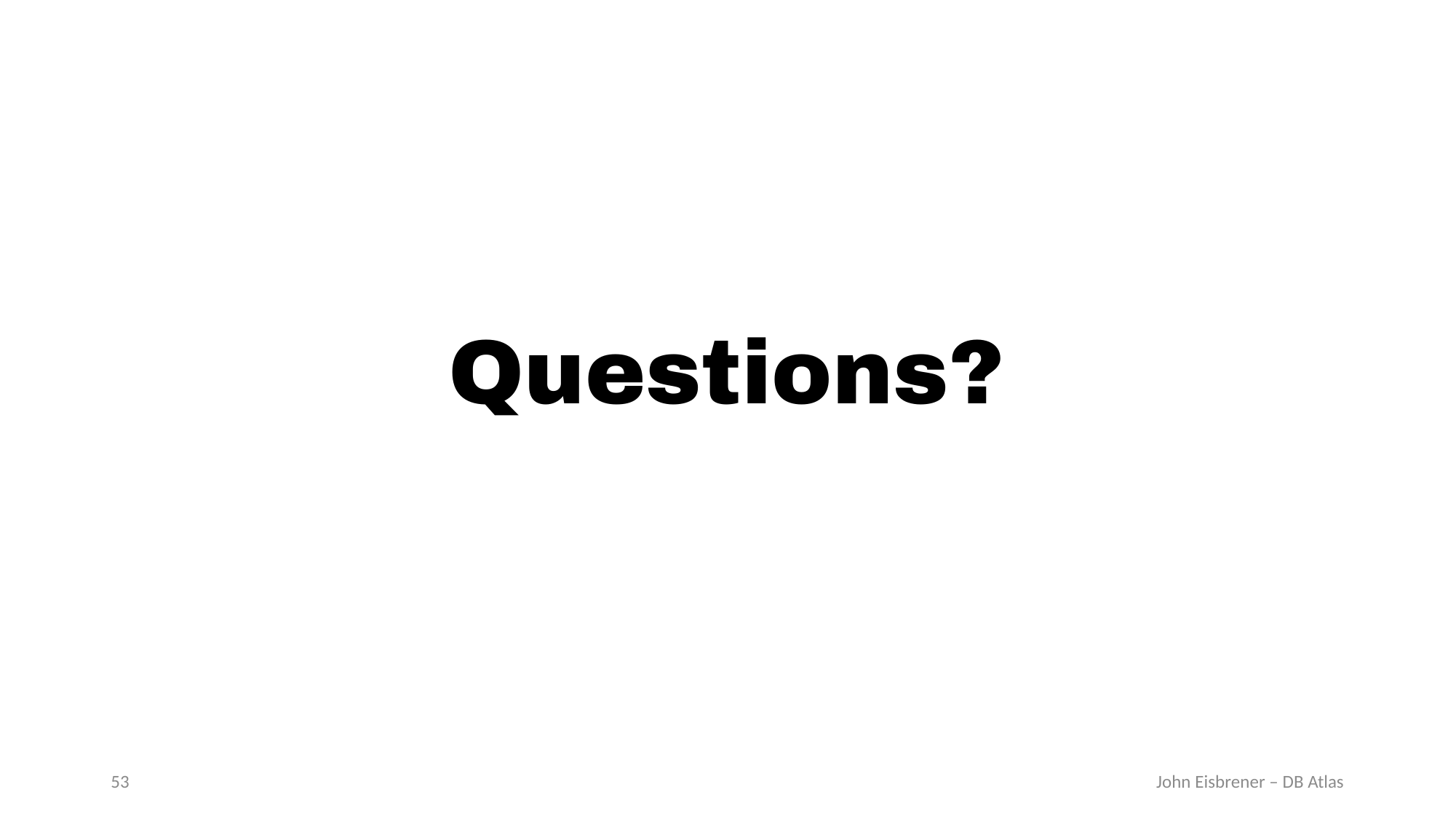

# Questions?
53
John Eisbrener – DB Atlas